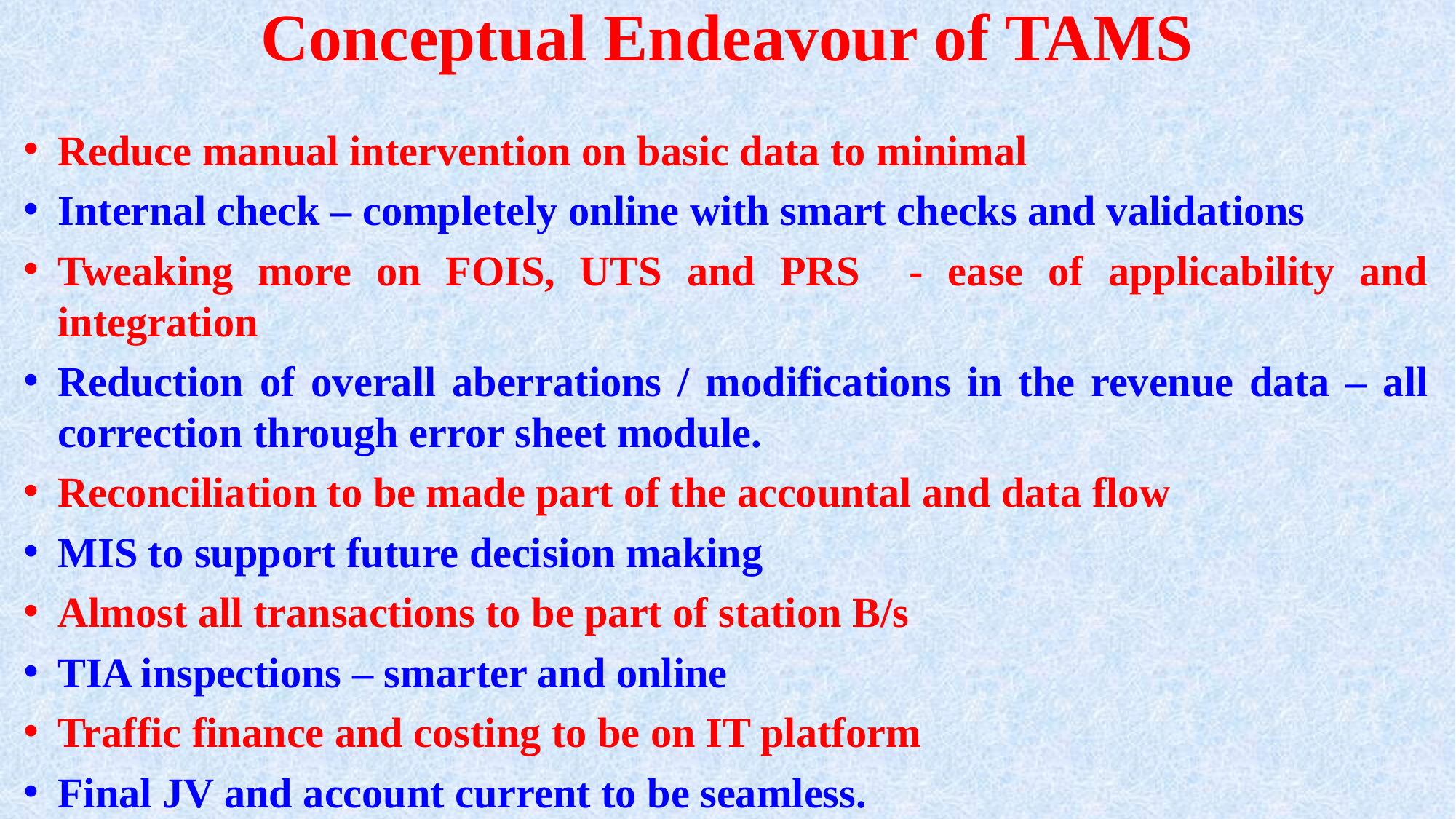

# Conceptual Endeavour of TAMS
Reduce manual intervention on basic data to minimal
Internal check – completely online with smart checks and validations
Tweaking more on FOIS, UTS and PRS  - ease of applicability and integration
Reduction of overall aberrations / modifications in the revenue data – all correction through error sheet module.
Reconciliation to be made part of the accountal and data flow
MIS to support future decision making
Almost all transactions to be part of station B/s
TIA inspections – smarter and online
Traffic finance and costing to be on IT platform
Final JV and account current to be seamless.